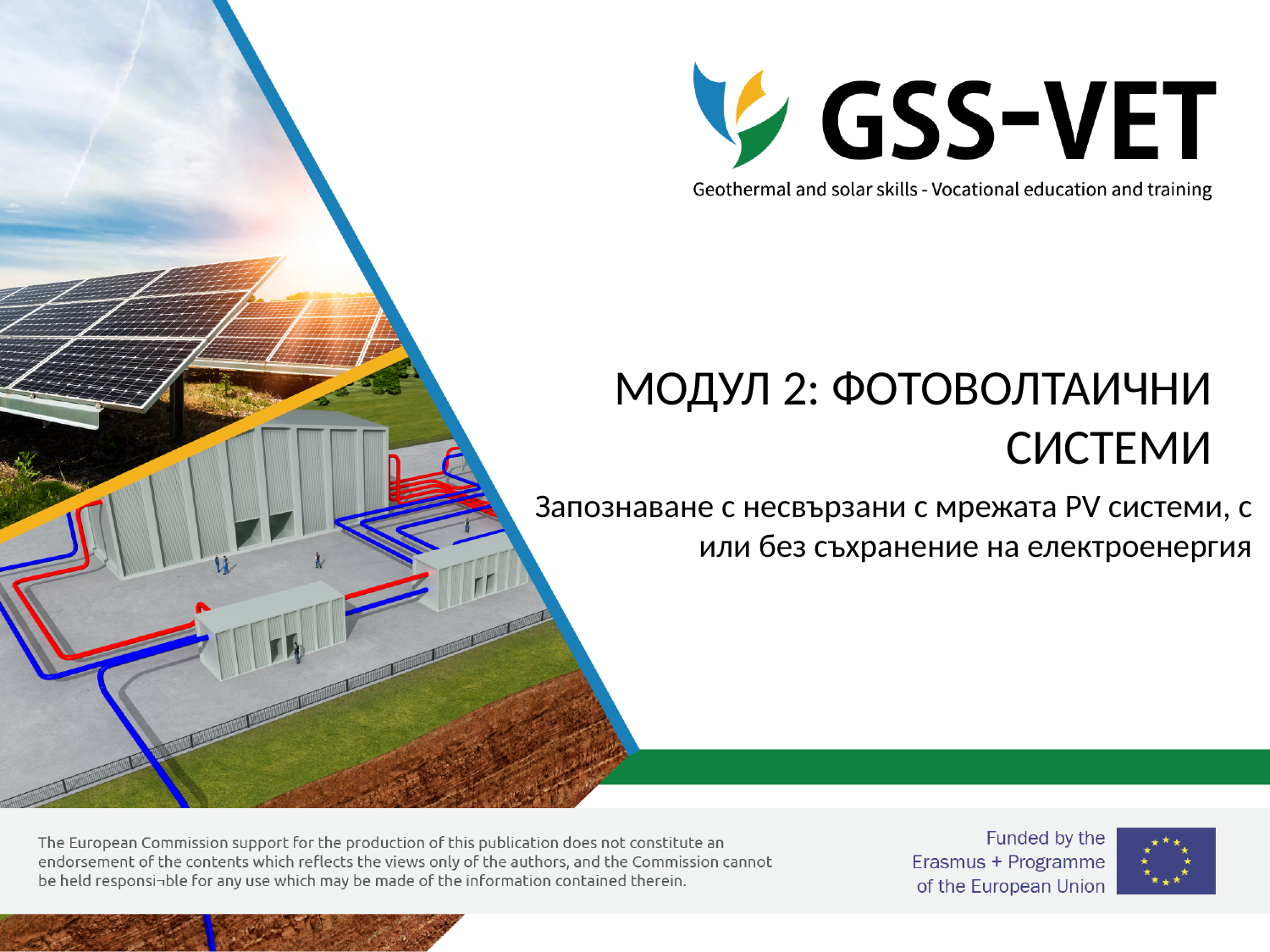

# МОДУЛ 2: ФОТОВОЛТАИЧНИ СИСТЕМИ
Запознаване с несвързани с мрежата PV системи, с или без съхранение на електроенергия